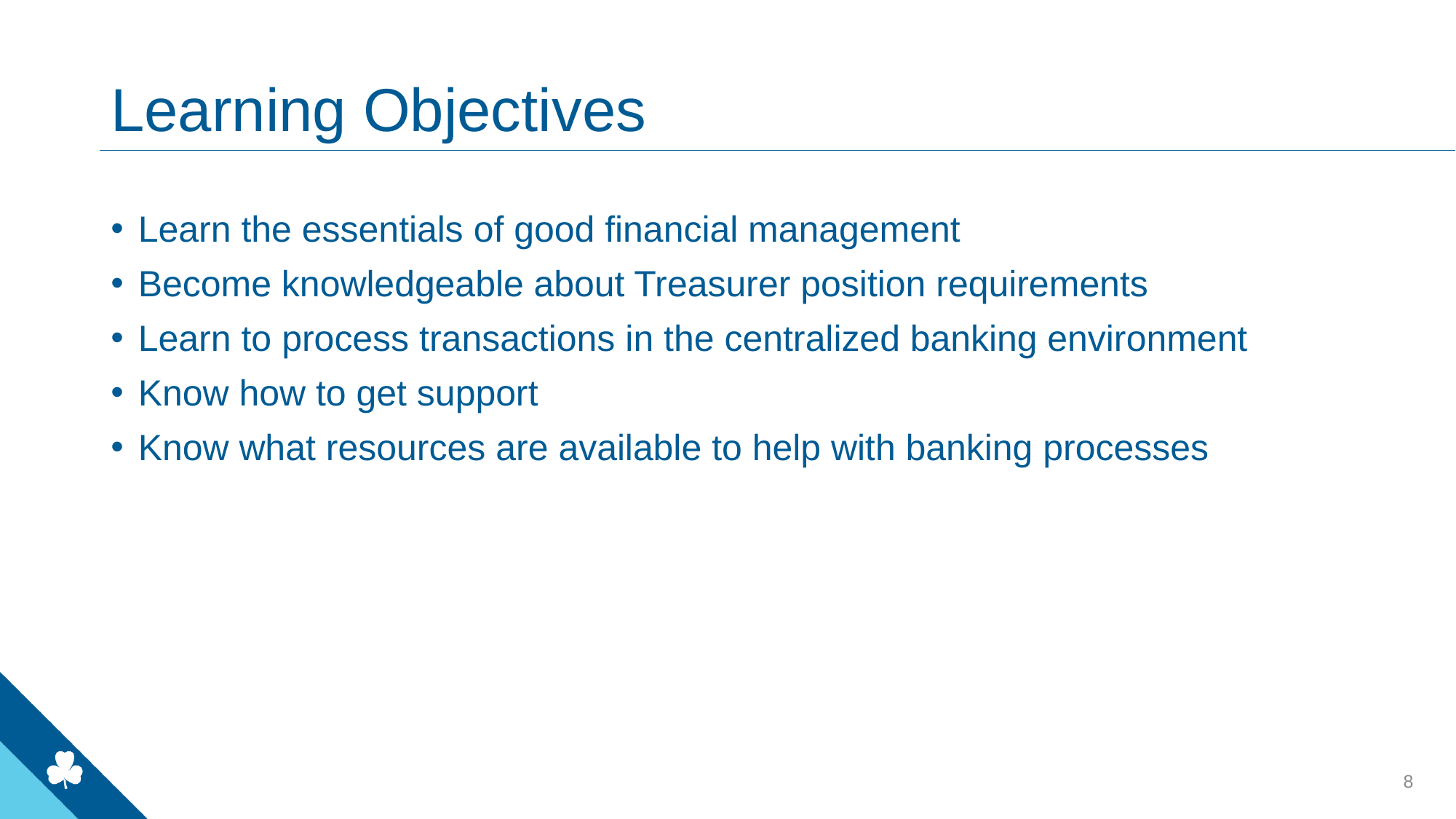

# Learning Objectives
Learn the essentials of good financial management
Become knowledgeable about Treasurer position requirements
Learn to process transactions in the centralized banking environment
Know how to get support
Know what resources are available to help with banking processes
8